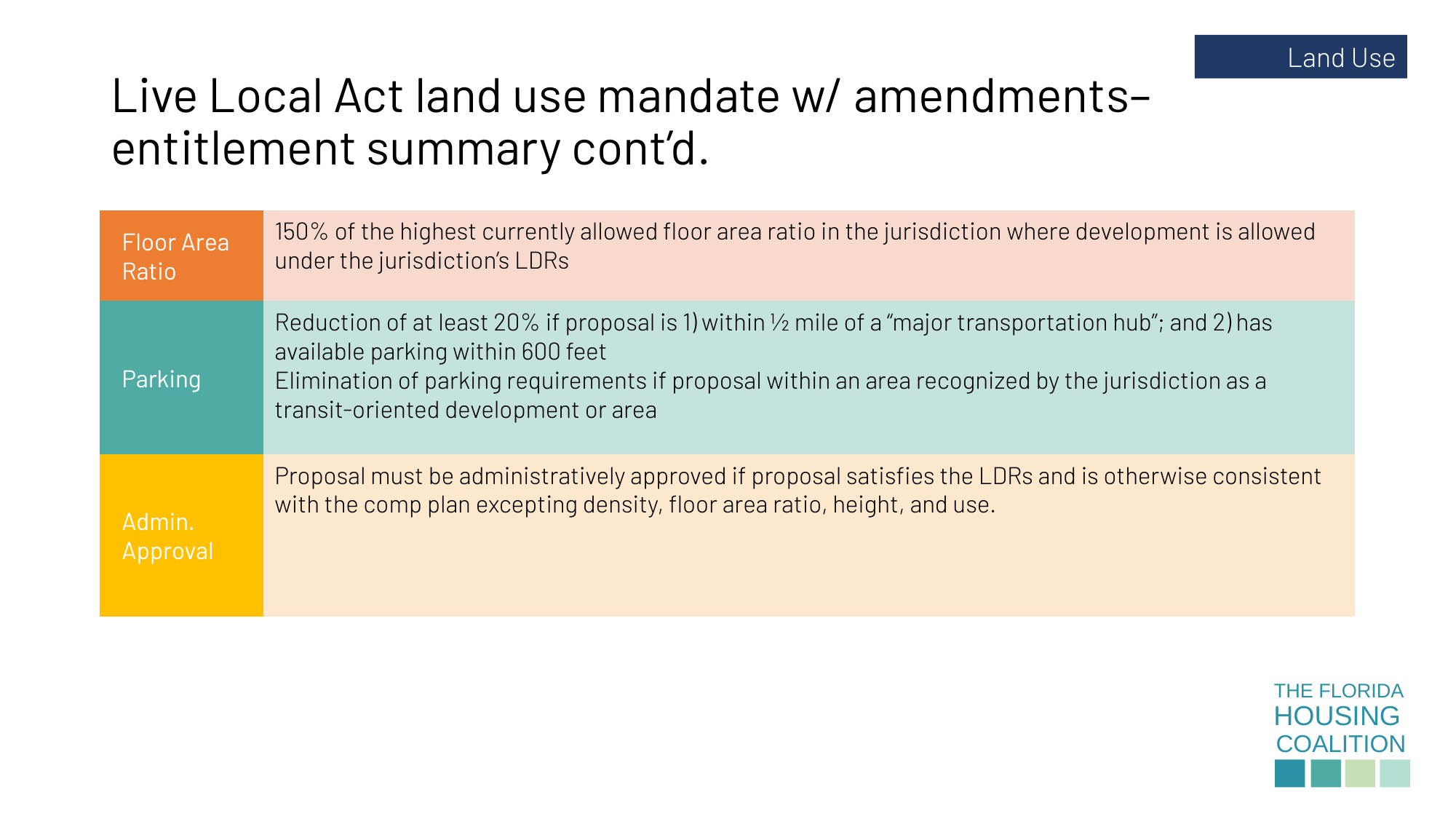

Land Use
# Live Local Act land use mandate w/ amendments– entitlement summary cont’d.
| Floor Area Ratio | 150% of the highest currently allowed floor area ratio in the jurisdiction where development is allowed under the jurisdiction’s LDRs |
| --- | --- |
| Parking | Reduction of at least 20% if proposal is 1) within ½ mile of a “major transportation hub”; and 2) has available parking within 600 feet Elimination of parking requirements if proposal within an area recognized by the jurisdiction as a transit-oriented development or area |
| Admin. Approval | Proposal must be administratively approved if proposal satisfies the LDRs and is otherwise consistent with the comp plan excepting density, floor area ratio, height, and use. |